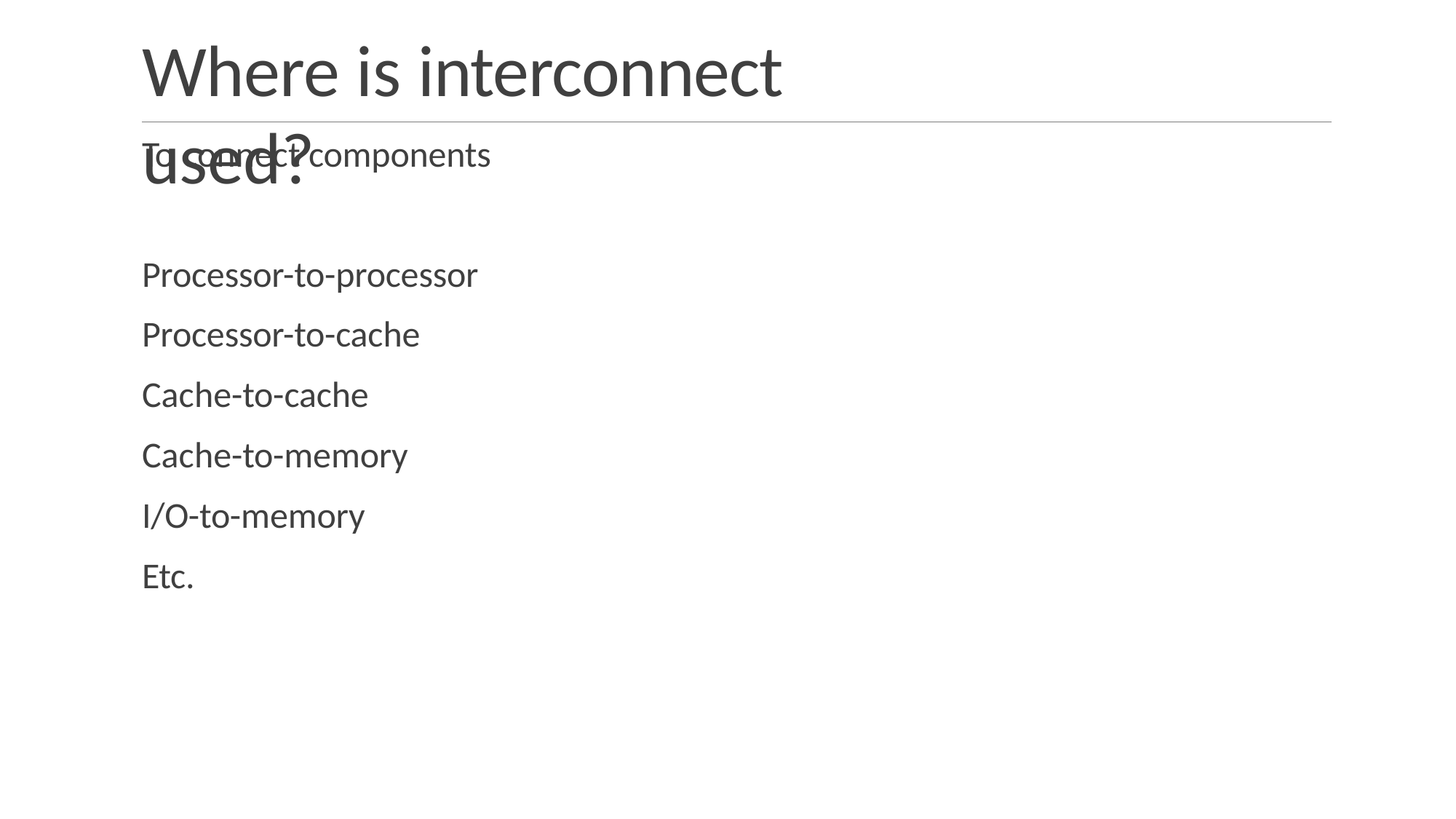

# Where is interconnect used?
To connect components

Processor-to-processor Processor-to-cache Cache-to-cache
Cache-to-memory I/O-to-memory Etc.